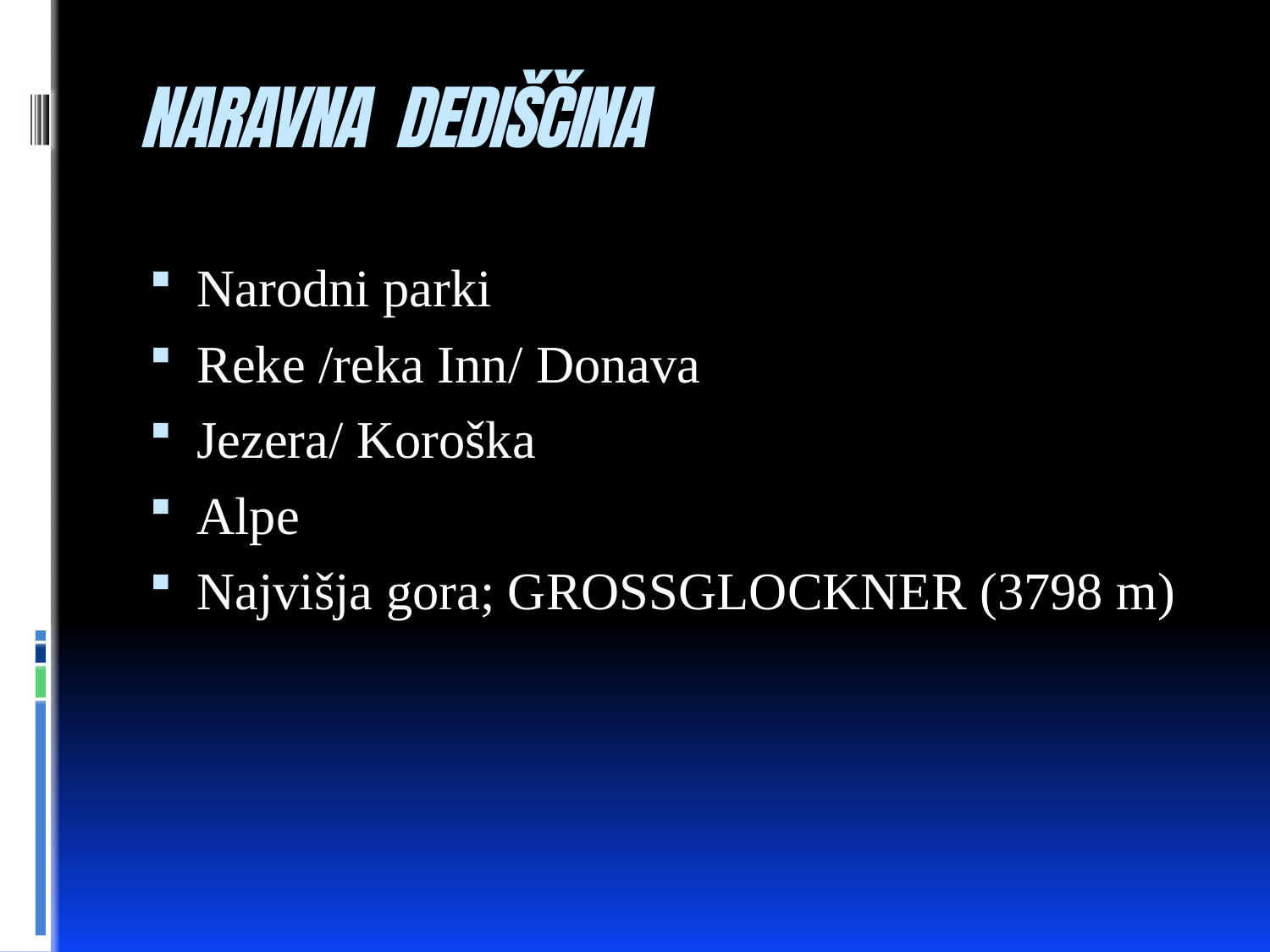

# NARAVNA  DEDIŠČINA
Narodni parki
Reke /reka Inn/ Donava
Jezera/ Koroška
Alpe
Najvišja gora; GROSSGLOCKNER (3798 m)